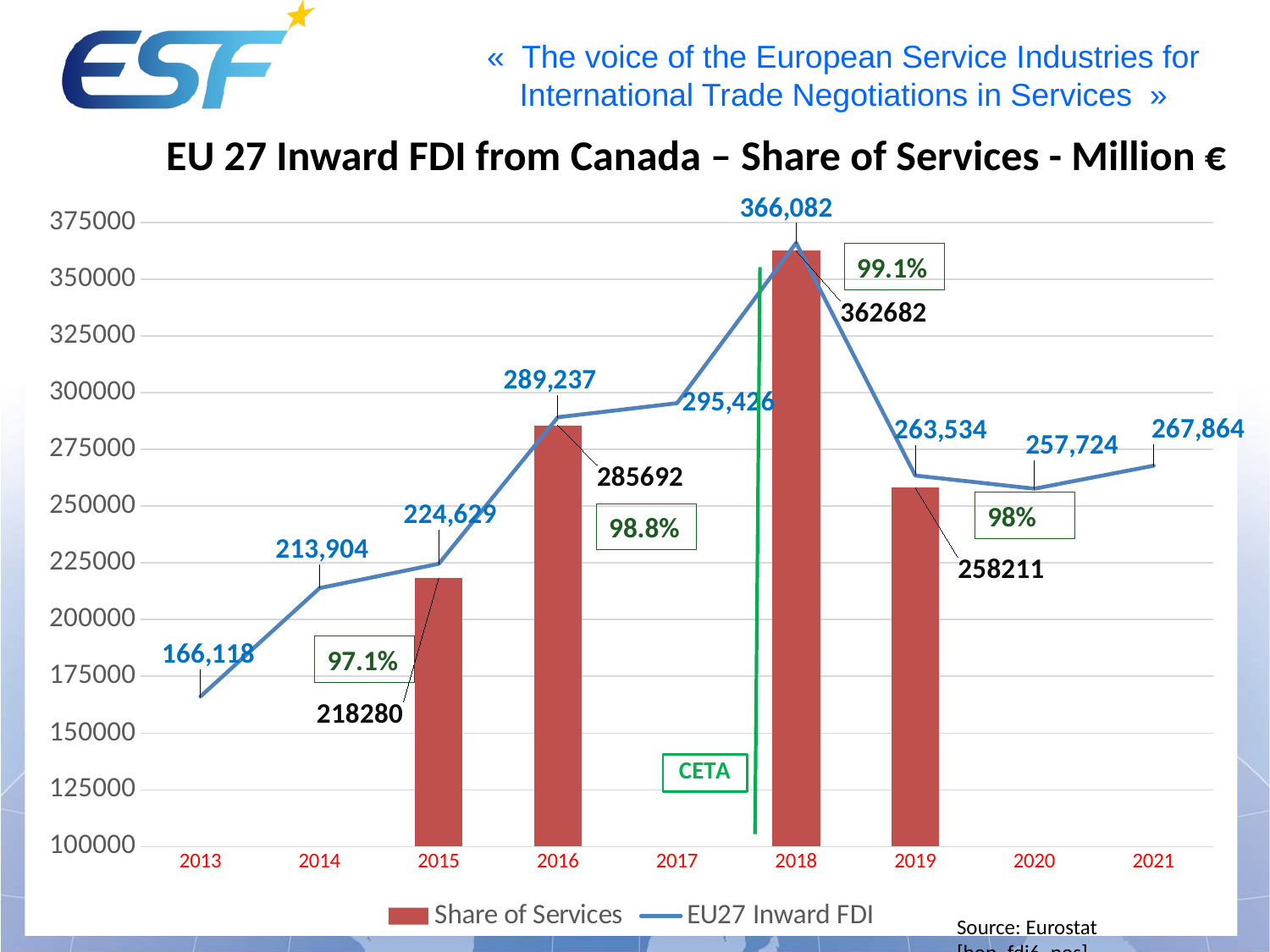

EU 27 Inward FDI from Canada – Share of Services - Million €

### Chart

| Category | Share of Services | EU27 Inward FDI |
|---|---|---|
| 2013 | None | 166118.0 |
| 2014 | None | 213904.0 |
| 2015 | 218280.0 | 224629.0 |
| 2016 | 285692.0 | 289237.0 |
| 2017 | None | 295426.0 |
| 2018 | 362682.0 | 366082.0 |
| 2019 | 258211.0 | 263534.0 |
| 2020 | None | 257724.0 |
| 2021 | None | 267864.0 |
99.1%
98%
98.8%
97.1%
Source: Eurostat [bop_fdi6_pos]